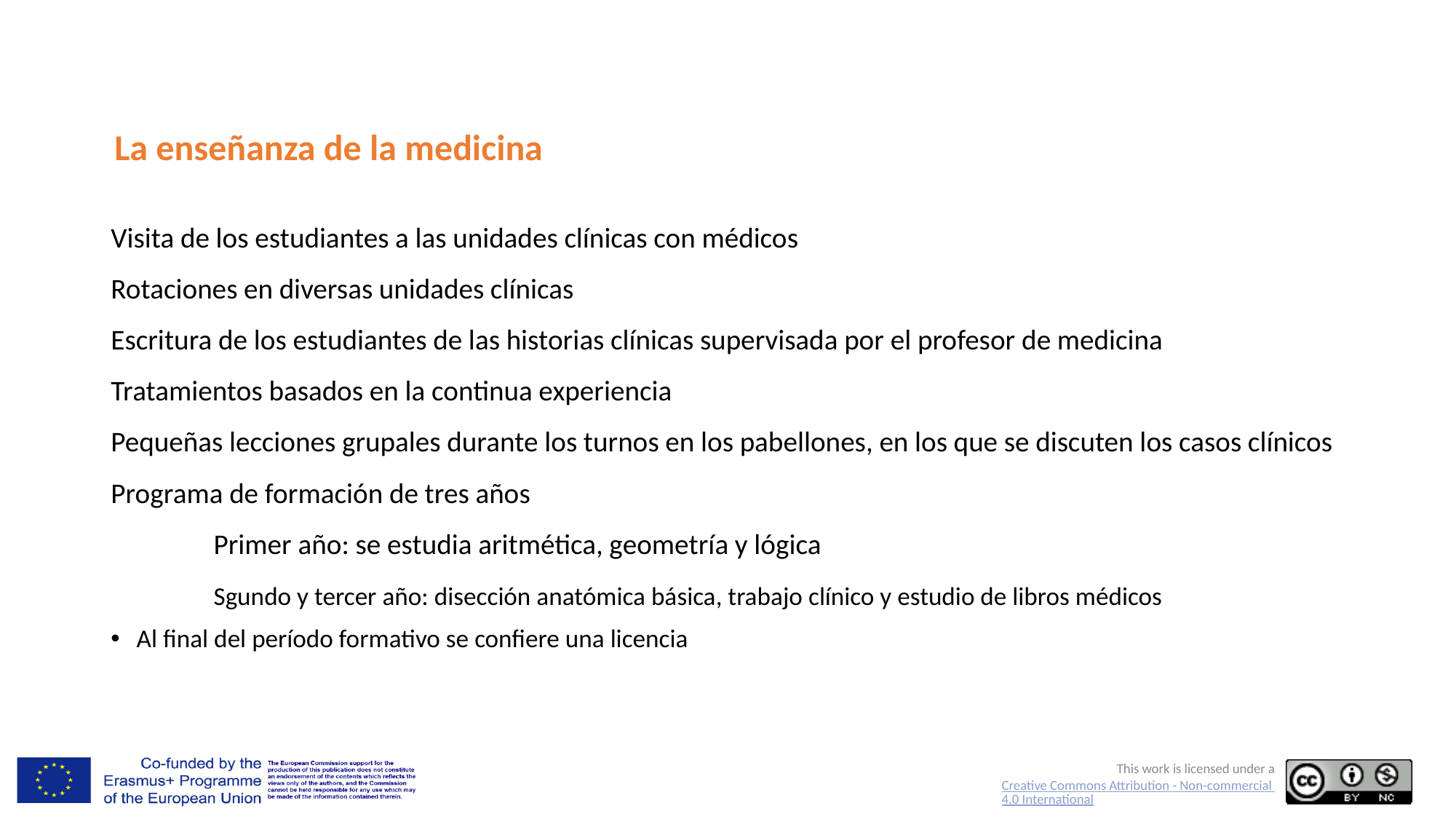

# La enseñanza de la medicina
Visita de los estudiantes a las unidades clínicas con médicos
Rotaciones en diversas unidades clínicas
Escritura de los estudiantes de las historias clínicas supervisada por el profesor de medicina
Tratamientos basados en la continua experiencia
Pequeñas lecciones grupales durante los turnos en los pabellones, en los que se discuten los casos clínicos
Programa de formación de tres años
	Primer año: se estudia aritmética, geometría y lógica
	Sgundo y tercer año: disección anatómica básica, trabajo clínico y estudio de libros médicos
Al final del período formativo se confiere una licencia